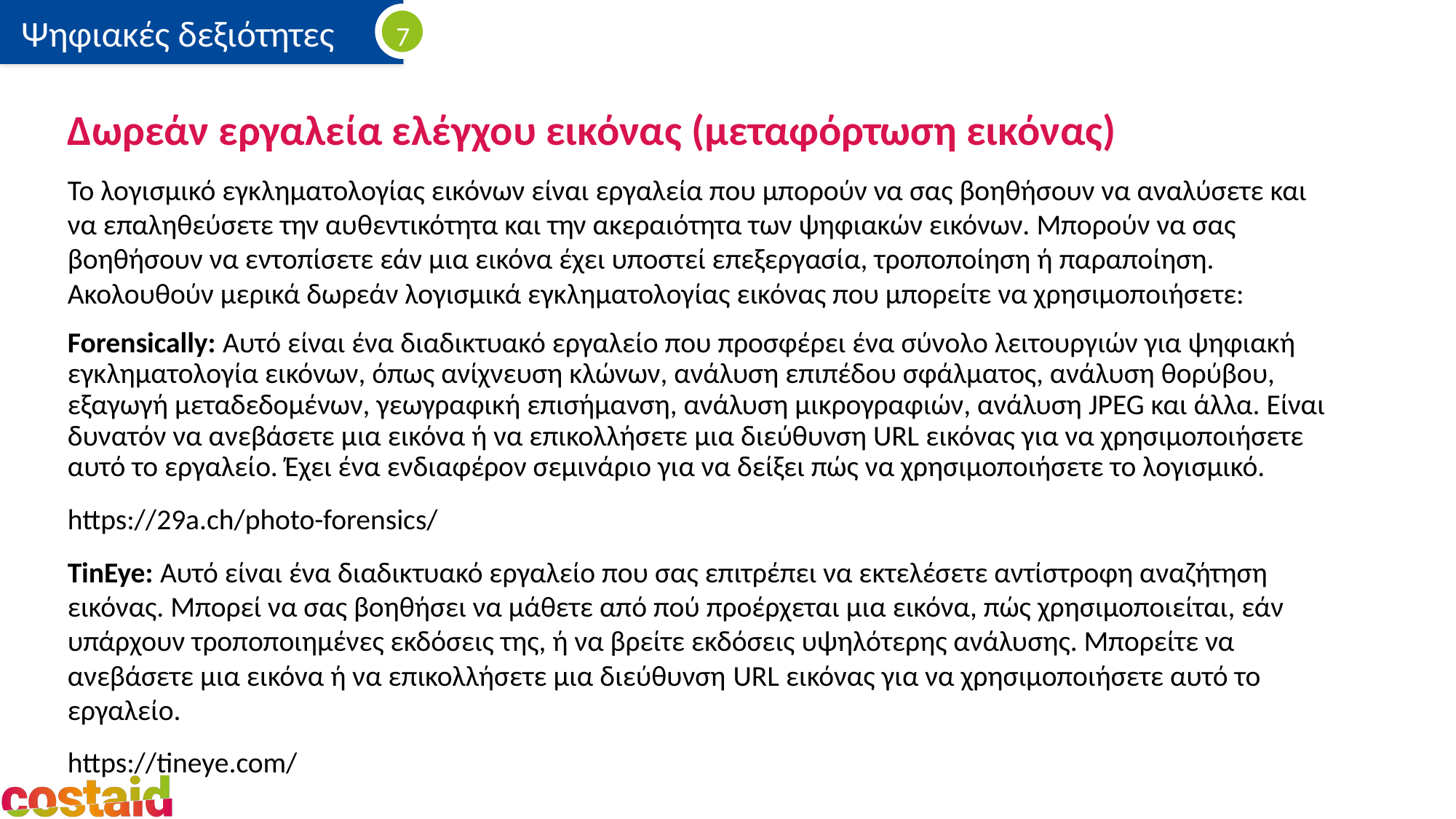

Δωρεάν εργαλεία ελέγχου εικόνας (μεταφόρτωση εικόνας)
Το λογισμικό εγκληματολογίας εικόνων είναι εργαλεία που μπορούν να σας βοηθήσουν να αναλύσετε και να επαληθεύσετε την αυθεντικότητα και την ακεραιότητα των ψηφιακών εικόνων. Μπορούν να σας βοηθήσουν να εντοπίσετε εάν μια εικόνα έχει υποστεί επεξεργασία, τροποποίηση ή παραποίηση. Ακολουθούν μερικά δωρεάν λογισμικά εγκληματολογίας εικόνας που μπορείτε να χρησιμοποιήσετε:
Forensically: Αυτό είναι ένα διαδικτυακό εργαλείο που προσφέρει ένα σύνολο λειτουργιών για ψηφιακή εγκληματολογία εικόνων, όπως ανίχνευση κλώνων, ανάλυση επιπέδου σφάλματος, ανάλυση θορύβου, εξαγωγή μεταδεδομένων, γεωγραφική επισήμανση, ανάλυση μικρογραφιών, ανάλυση JPEG και άλλα. Είναι δυνατόν να ανεβάσετε μια εικόνα ή να επικολλήσετε μια διεύθυνση URL εικόνας για να χρησιμοποιήσετε αυτό το εργαλείο. Έχει ένα ενδιαφέρον σεμινάριο για να δείξει πώς να χρησιμοποιήσετε το λογισμικό.
https://29a.ch/photo-forensics/
TinEye: Αυτό είναι ένα διαδικτυακό εργαλείο που σας επιτρέπει να εκτελέσετε αντίστροφη αναζήτηση εικόνας. Μπορεί να σας βοηθήσει να μάθετε από πού προέρχεται μια εικόνα, πώς χρησιμοποιείται, εάν υπάρχουν τροποποιημένες εκδόσεις της, ή να βρείτε εκδόσεις υψηλότερης ανάλυσης. Μπορείτε να ανεβάσετε μια εικόνα ή να επικολλήσετε μια διεύθυνση URL εικόνας για να χρησιμοποιήσετε αυτό το εργαλείο.
https://tineye.com/